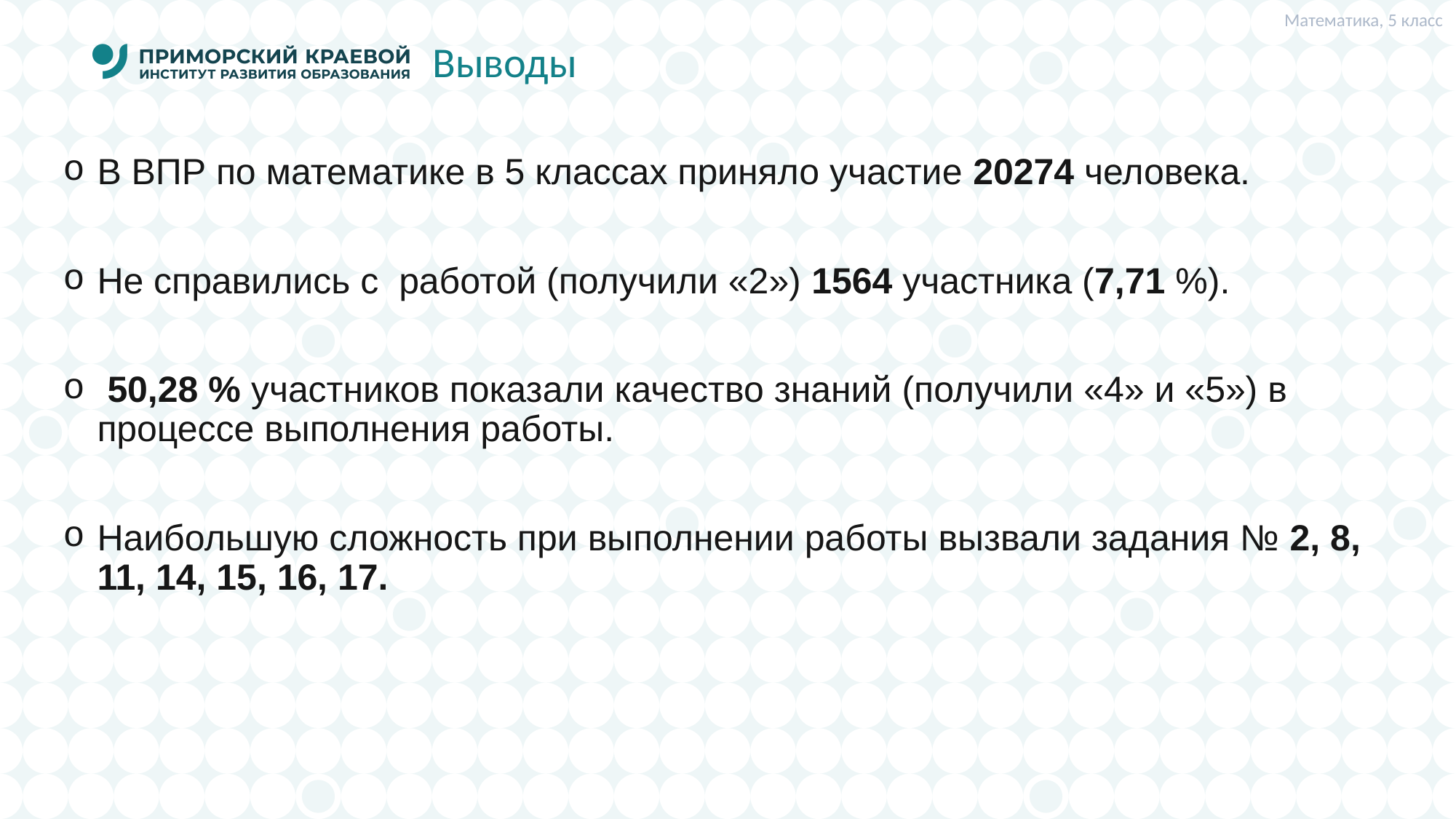

Математика, 5 класс
# Выводы
В ВПР по математике в 5 классах приняло участие 20274 человека.

Не справились с  работой (получили «2») 1564 участника (7,71 %).

 50,28 % участников показали качество знаний (получили «4» и «5») в  процессе выполнения работы.

Наибольшую сложность при выполнении работы вызвали задания № 2, 8, 11, 14, 15, 16, 17.